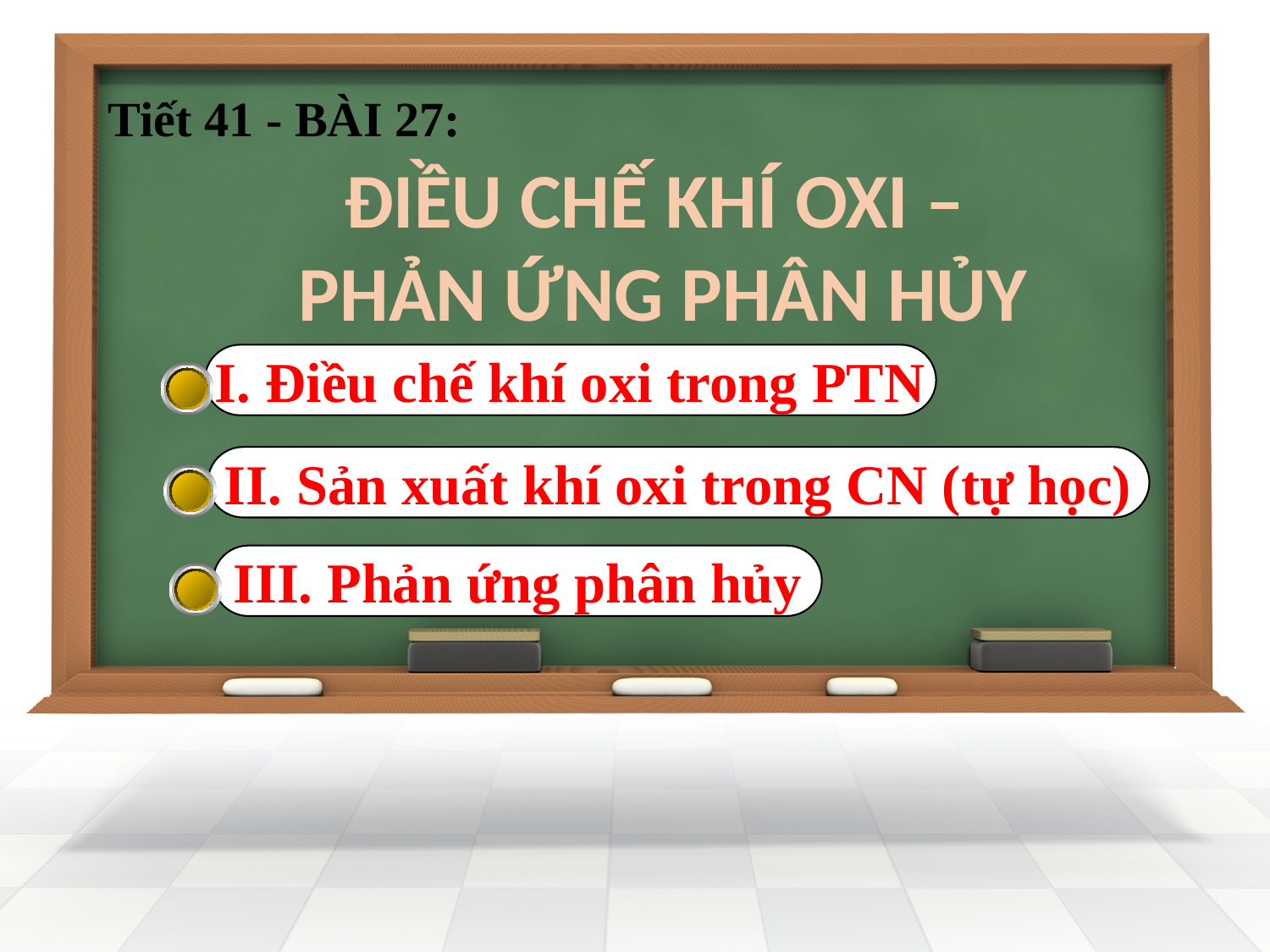

Tiết 41 - BÀI 27:
ĐIỀU CHẾ KHÍ OXI –
PHẢN ỨNG PHÂN HỦY

I. Điều chế khí oxi trong PTN

II. Sản xuất khí oxi trong CN (tự học)

III. Phản ứng phân hủy